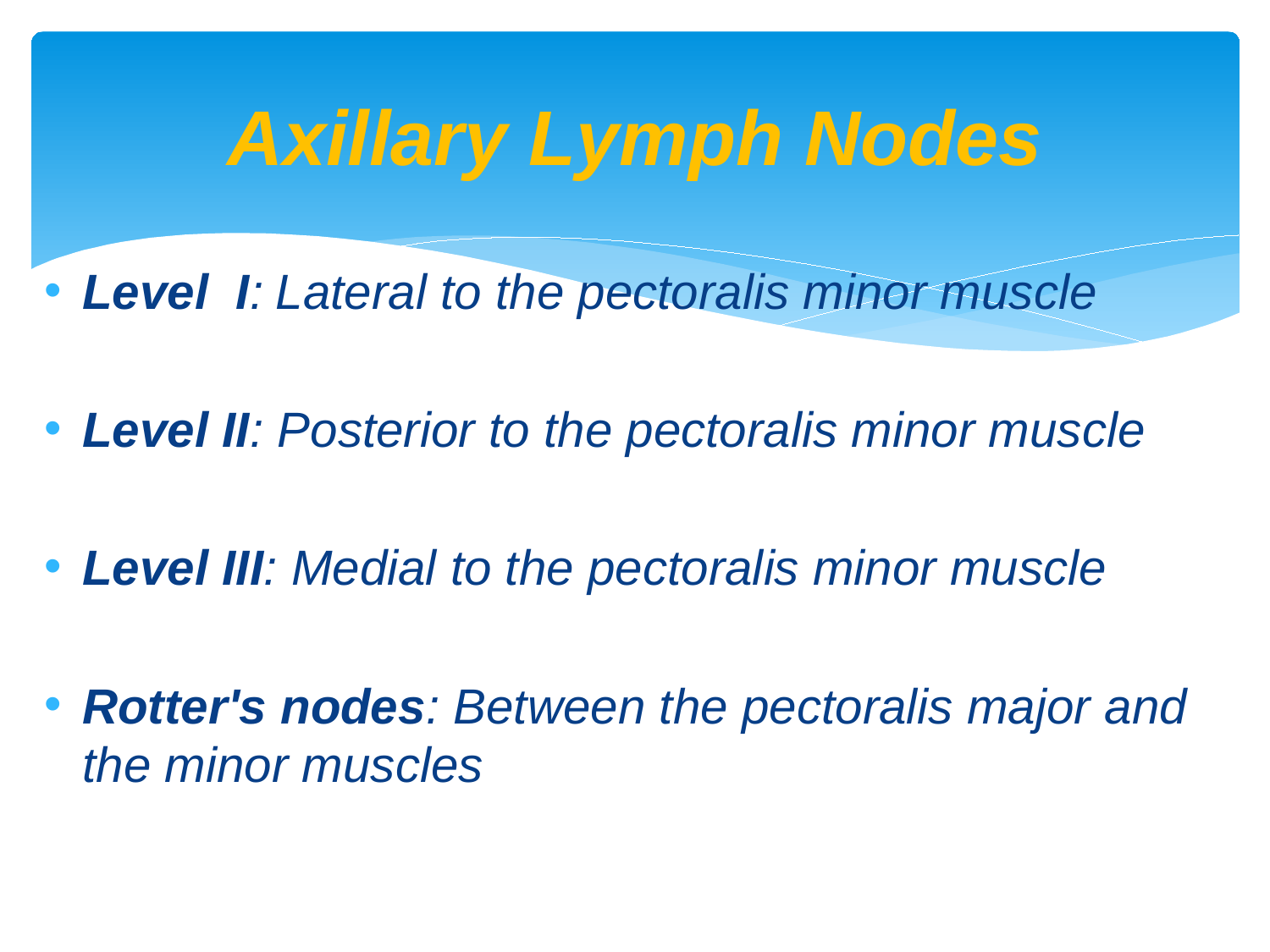

# Axillary Lymph Nodes
Level  I: Lateral to the pectoralis minor muscle

Level II: Posterior to the pectoralis minor muscle

Level III: Medial to the pectoralis minor muscle

Rotter's nodes: Between the pectoralis major and the minor muscles